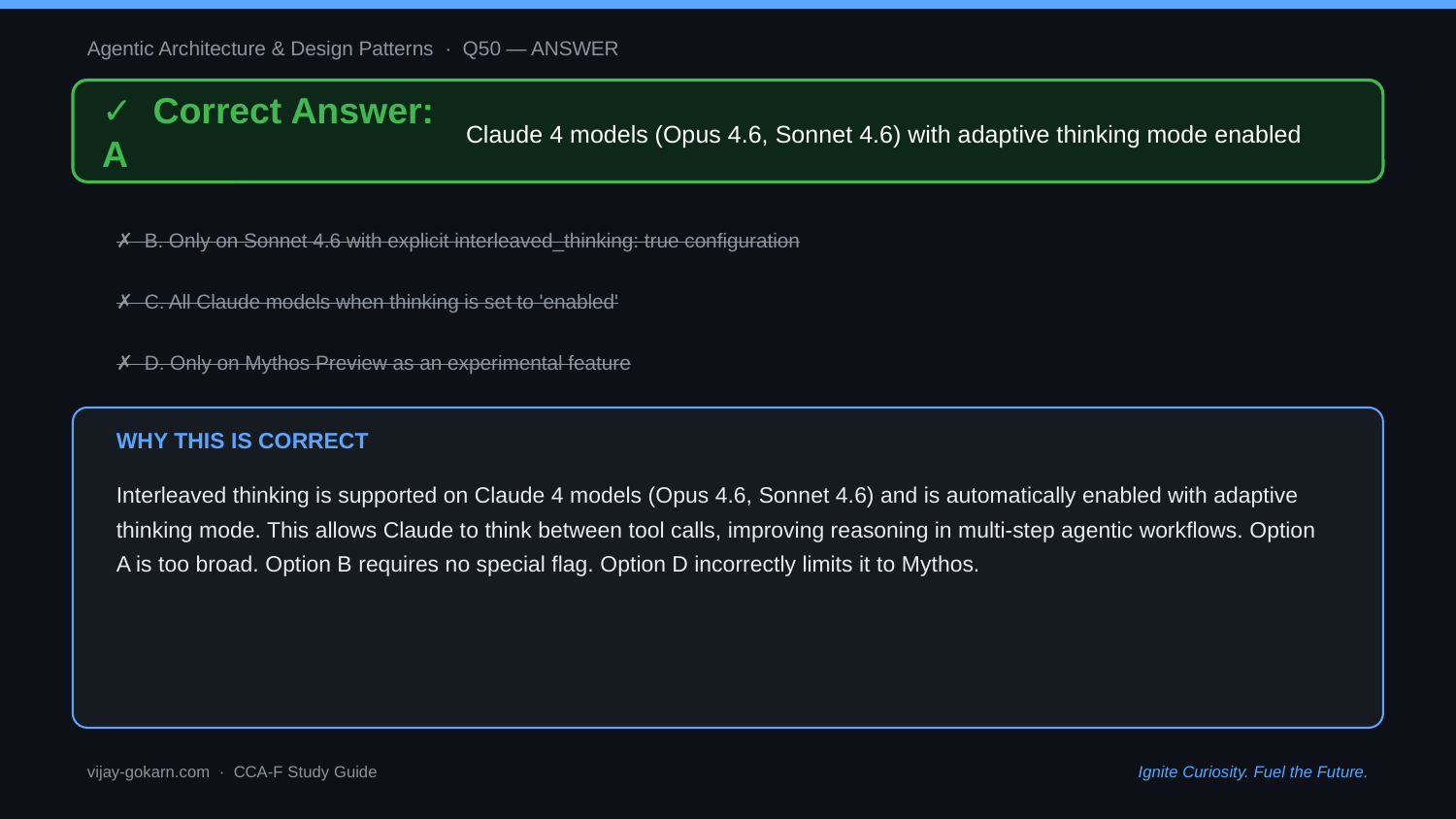

Agentic Architecture & Design Patterns  ·  Q50 — ANSWER

✓  Correct Answer: A
Claude 4 models (Opus 4.6, Sonnet 4.6) with adaptive thinking mode enabled
✗  B. Only on Sonnet 4.6 with explicit interleaved_thinking: true configuration
✗  C. All Claude models when thinking is set to 'enabled'
✗  D. Only on Mythos Preview as an experimental feature

WHY THIS IS CORRECT
Interleaved thinking is supported on Claude 4 models (Opus 4.6, Sonnet 4.6) and is automatically enabled with adaptive thinking mode. This allows Claude to think between tool calls, improving reasoning in multi-step agentic workflows. Option A is too broad. Option B requires no special flag. Option D incorrectly limits it to Mythos.
vijay-gokarn.com  ·  CCA-F Study Guide
Ignite Curiosity. Fuel the Future.